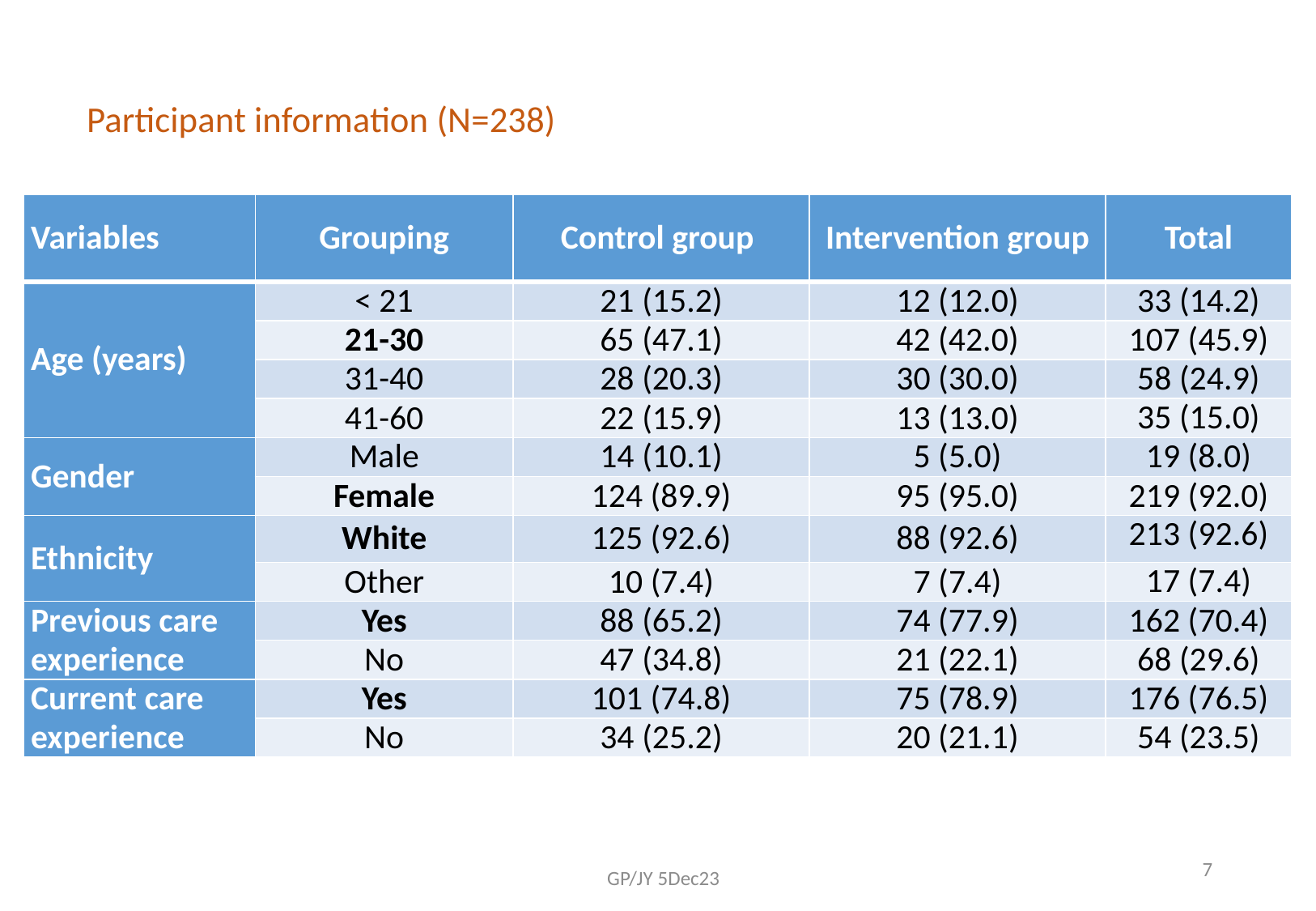

# Participant information (N=238)
| Variables | Grouping | Control group | Intervention group | Total |
| --- | --- | --- | --- | --- |
| Age (years) | < 21 | 21 (15.2) | 12 (12.0) | 33 (14.2) |
|  | 21-30 | 65 (47.1) | 42 (42.0) | 107 (45.9) |
|  | 31-40 | 28 (20.3) | 30 (30.0) | 58 (24.9) |
|  | 41-60 | 22 (15.9) | 13 (13.0) | 35 (15.0) |
| Gender | Male | 14 (10.1) | 5 (5.0) | 19 (8.0) |
|  | Female | 124 (89.9) | 95 (95.0) | 219 (92.0) |
| Ethnicity | White | 125 (92.6) | 88 (92.6) | 213 (92.6) |
|  | Other | 10 (7.4) | 7 (7.4) | 17 (7.4) |
| Previous care experience | Yes | 88 (65.2) | 74 (77.9) | 162 (70.4) |
|  | No | 47 (34.8) | 21 (22.1) | 68 (29.6) |
| Current care experience | Yes | 101 (74.8) | 75 (78.9) | 176 (76.5) |
|  | No | 34 (25.2) | 20 (21.1) | 54 (23.5) |
7
GP/JY 5Dec23